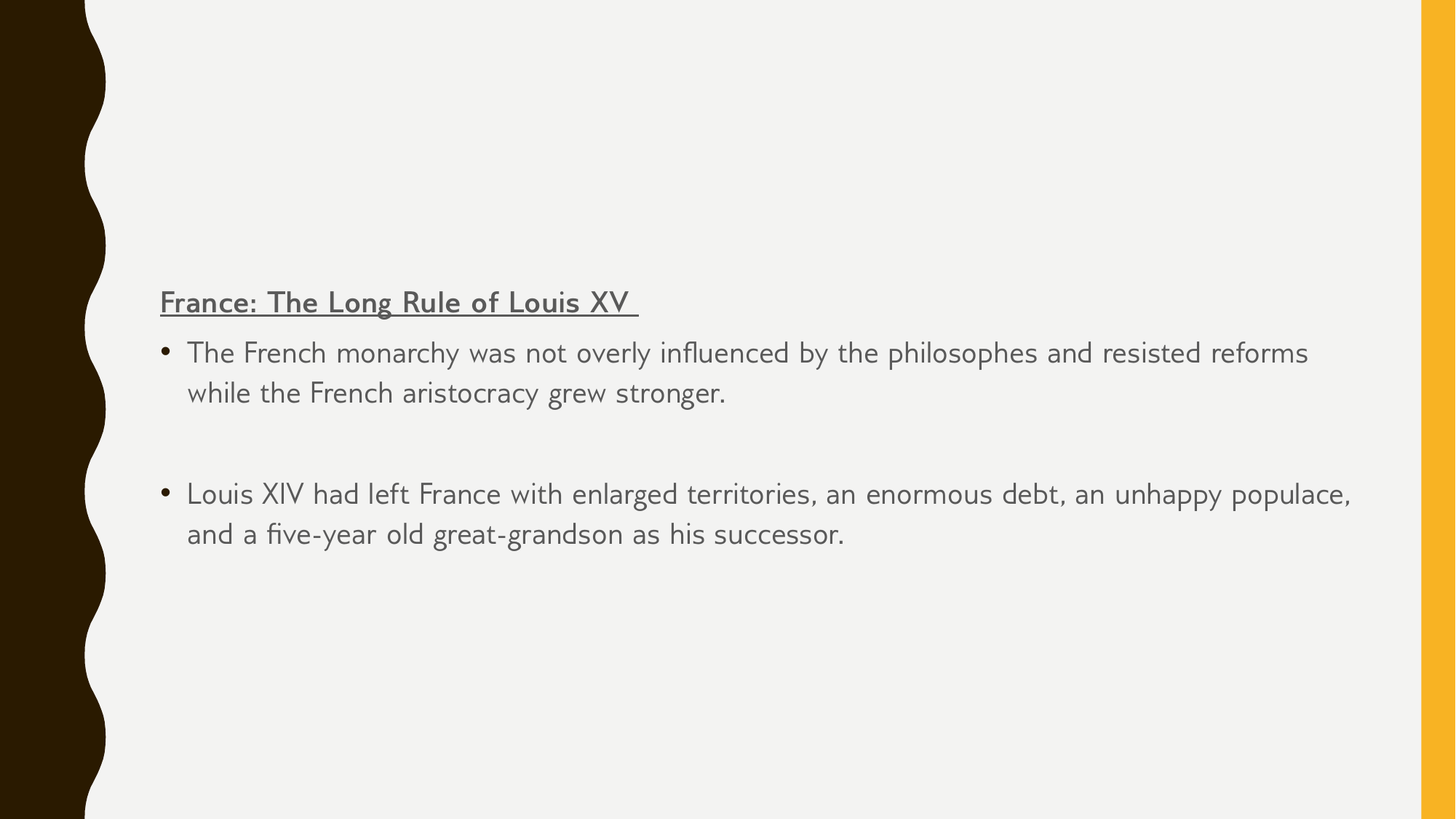

#
France: The Long Rule of Louis XV
The French monarchy was not overly influenced by the philosophes and resisted reforms while the French aristocracy grew stronger.

Louis XIV had left France with enlarged territories, an enormous debt, an unhappy populace, and a five-year old great-grandson as his successor.